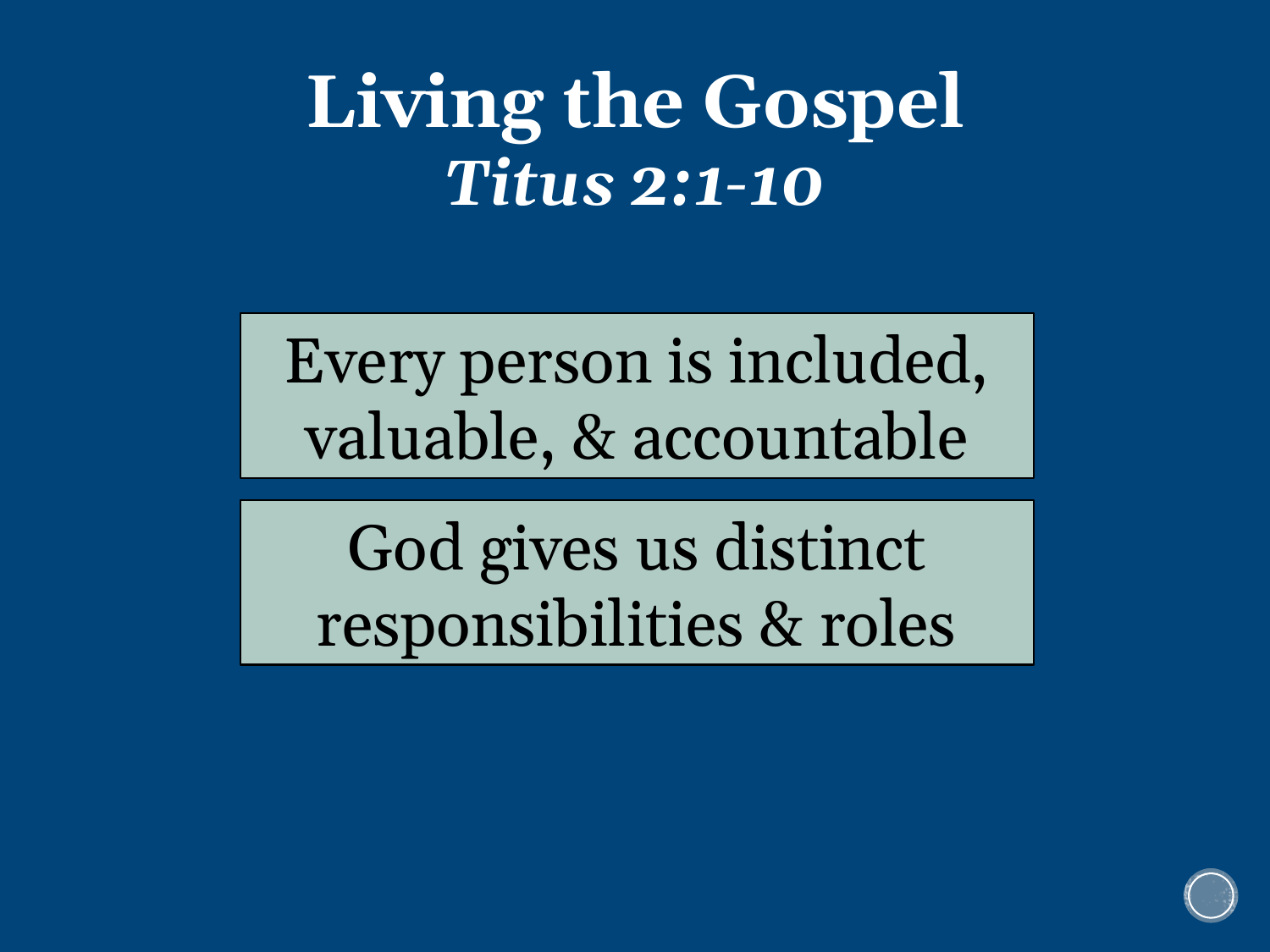

# Living the Gospel Titus 2:1-10
Every person is included, valuable, & accountable
God gives us distinct responsibilities & roles